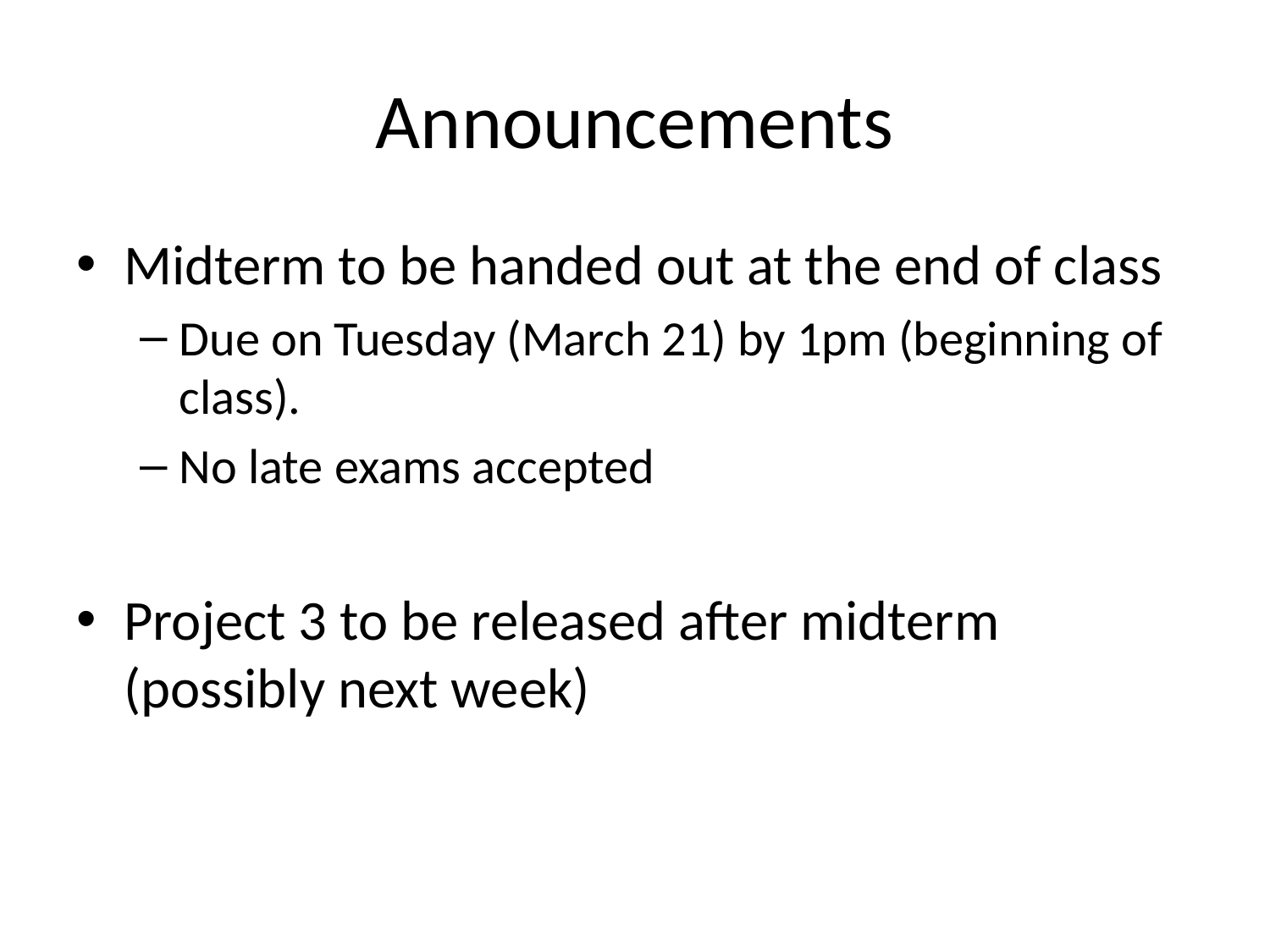

# Announcements
Midterm to be handed out at the end of class
Due on Tuesday (March 21) by 1pm (beginning of class).
No late exams accepted

Project 3 to be released after midterm (possibly next week)